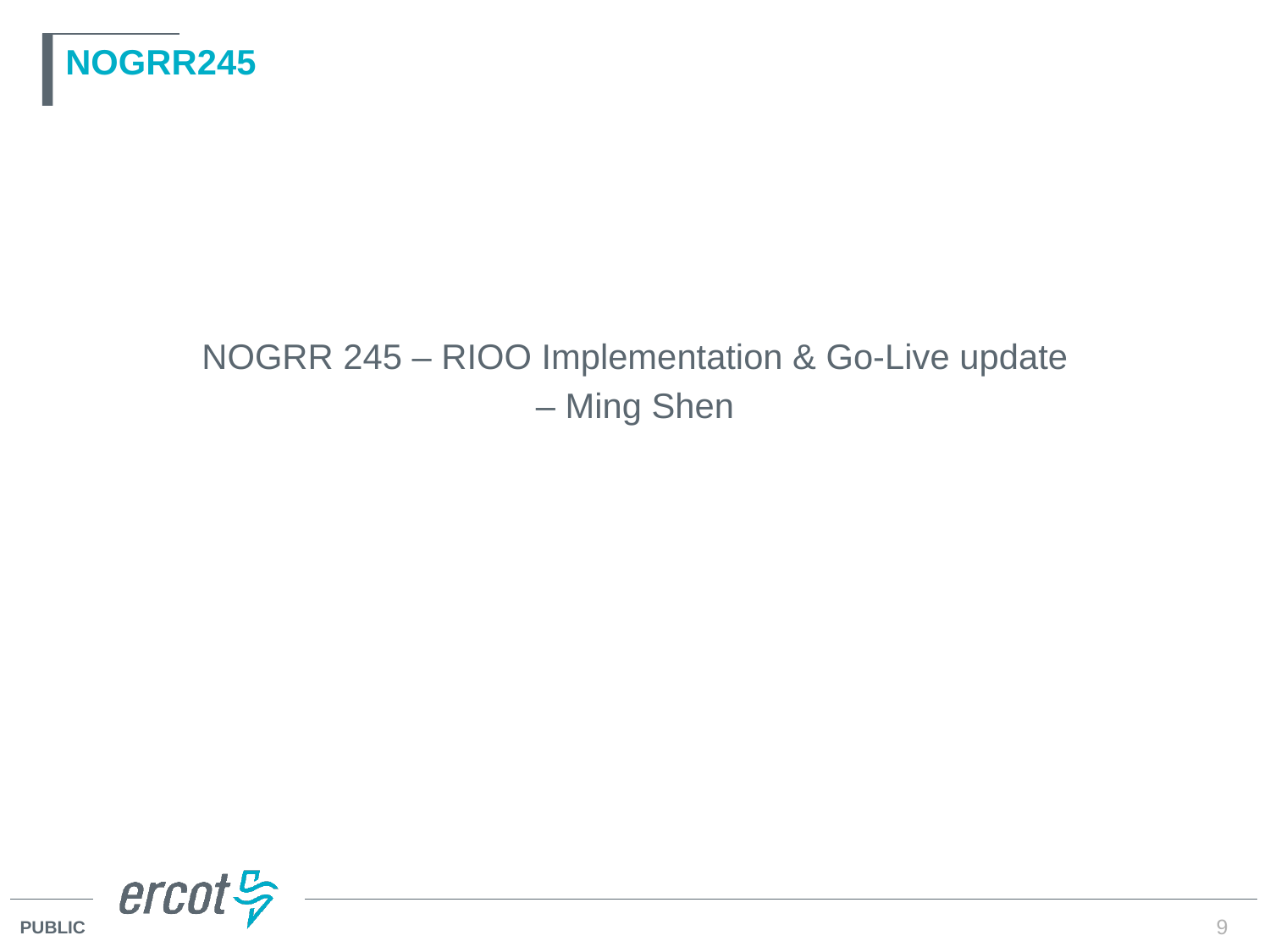

# NOGRR245

NOGRR 245 – RIOO Implementation & Go-Live update
– Ming Shen
9